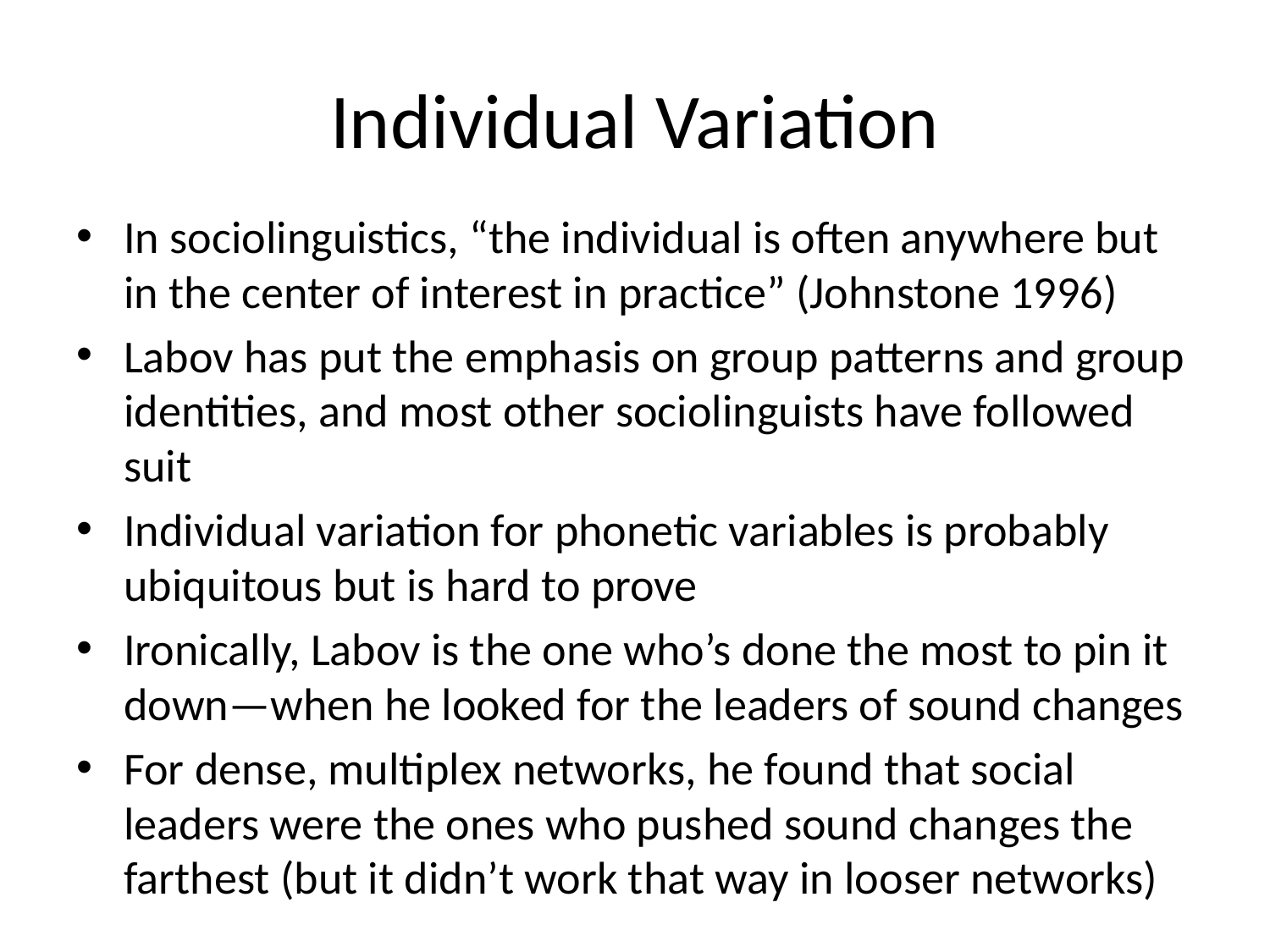

# Individual Variation
In sociolinguistics, “the individual is often anywhere but in the center of interest in practice” (Johnstone 1996)
Labov has put the emphasis on group patterns and group identities, and most other sociolinguists have followed suit
Individual variation for phonetic variables is probably ubiquitous but is hard to prove
Ironically, Labov is the one who’s done the most to pin it down—when he looked for the leaders of sound changes
For dense, multiplex networks, he found that social leaders were the ones who pushed sound changes the farthest (but it didn’t work that way in looser networks)